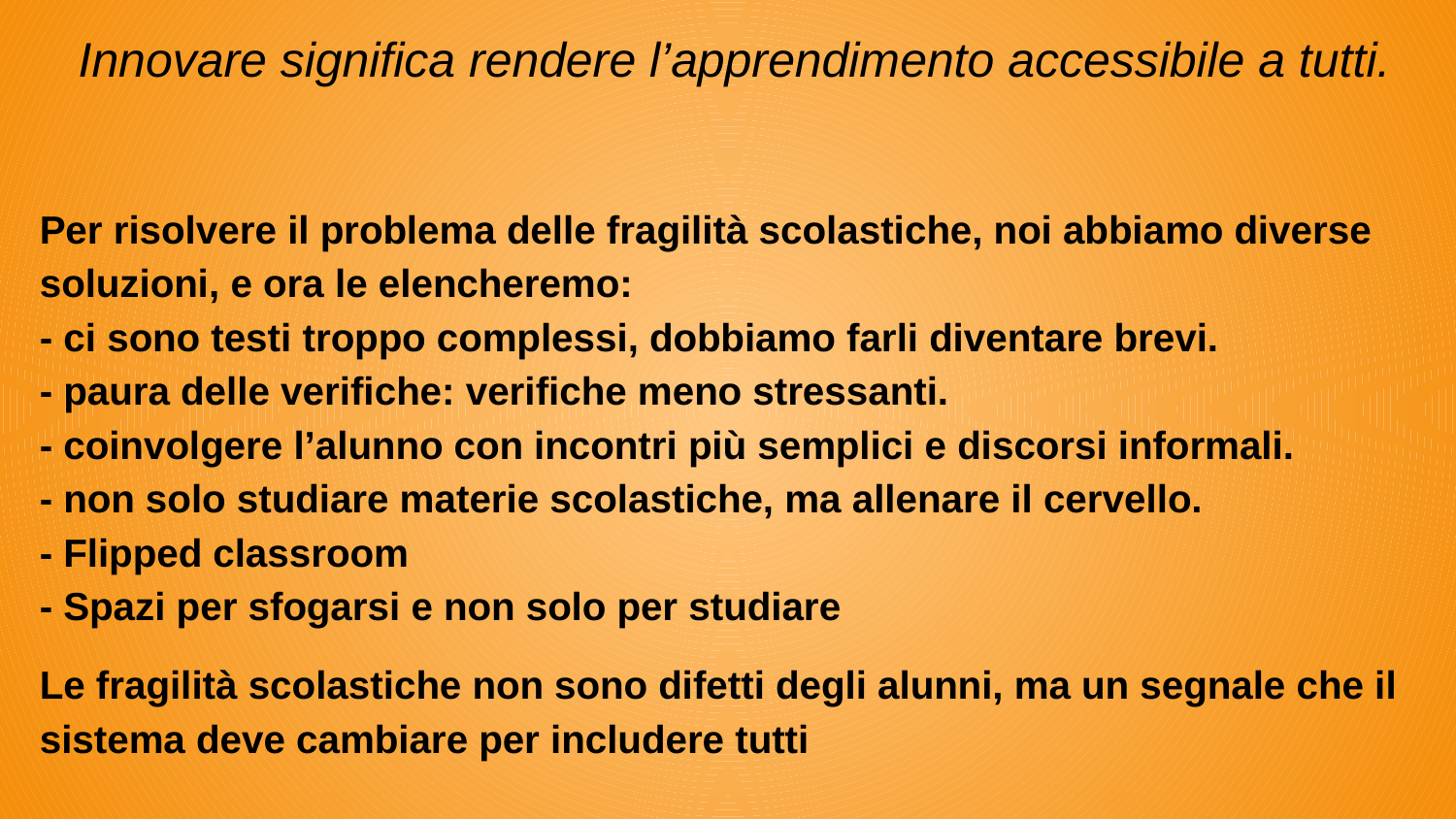

Innovare significa rendere l’apprendimento accessibile a tutti.
Per risolvere il problema delle fragilità scolastiche, noi abbiamo diverse soluzioni, e ora le elencheremo:
- ci sono testi troppo complessi, dobbiamo farli diventare brevi.
- paura delle verifiche: verifiche meno stressanti.
- coinvolgere l’alunno con incontri più semplici e discorsi informali.
- non solo studiare materie scolastiche, ma allenare il cervello.
- Flipped classroom
- Spazi per sfogarsi e non solo per studiare
Le fragilità scolastiche non sono difetti degli alunni, ma un segnale che il sistema deve cambiare per includere tutti